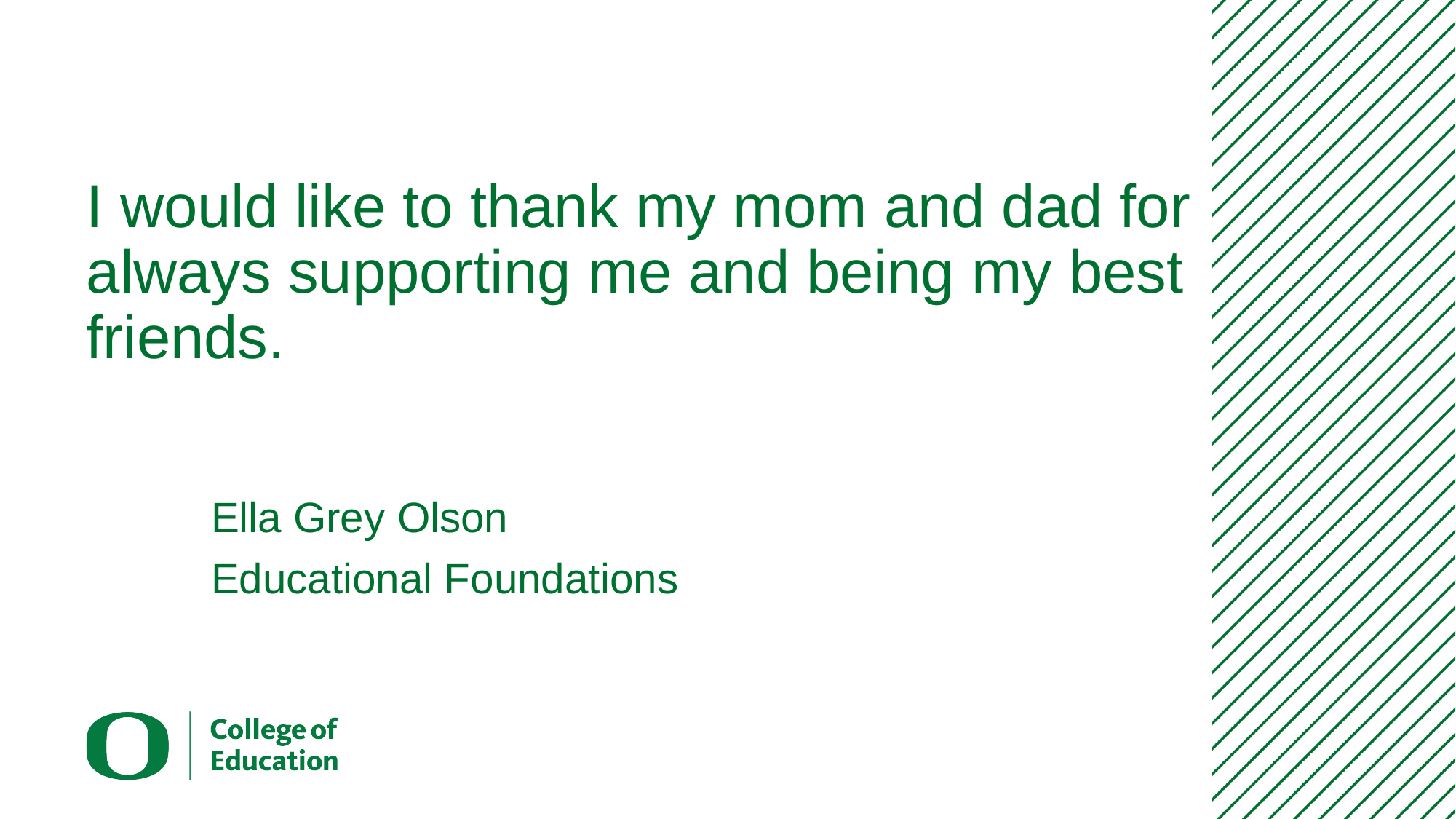

# I would like to thank my mom and dad for always supporting me and being my best friends.
Ella Grey Olson
Educational Foundations